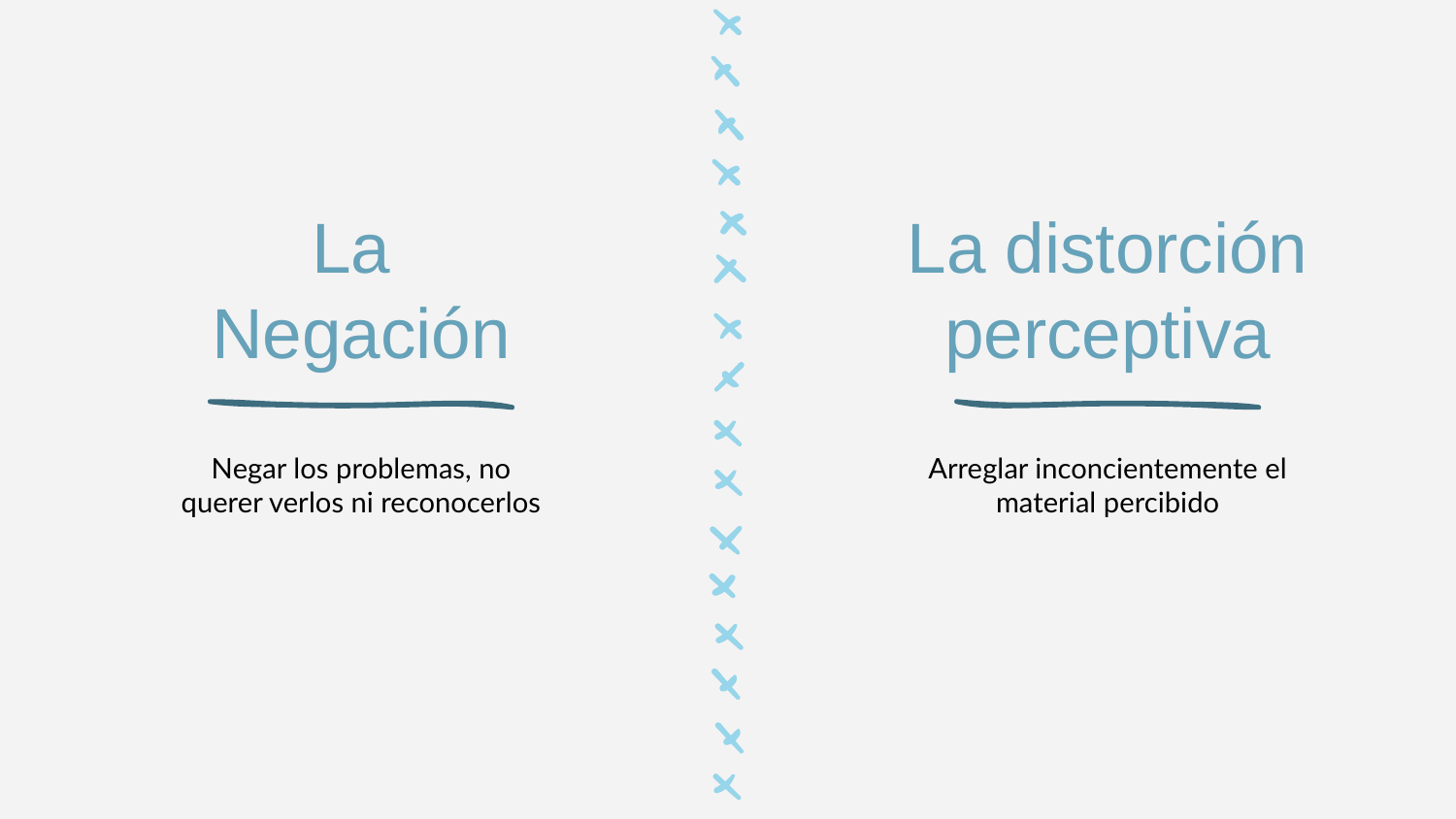

# La Negación
La distorción perceptiva

Negar los problemas, no querer verlos ni reconocerlos
Arreglar inconcientemente el material percibido